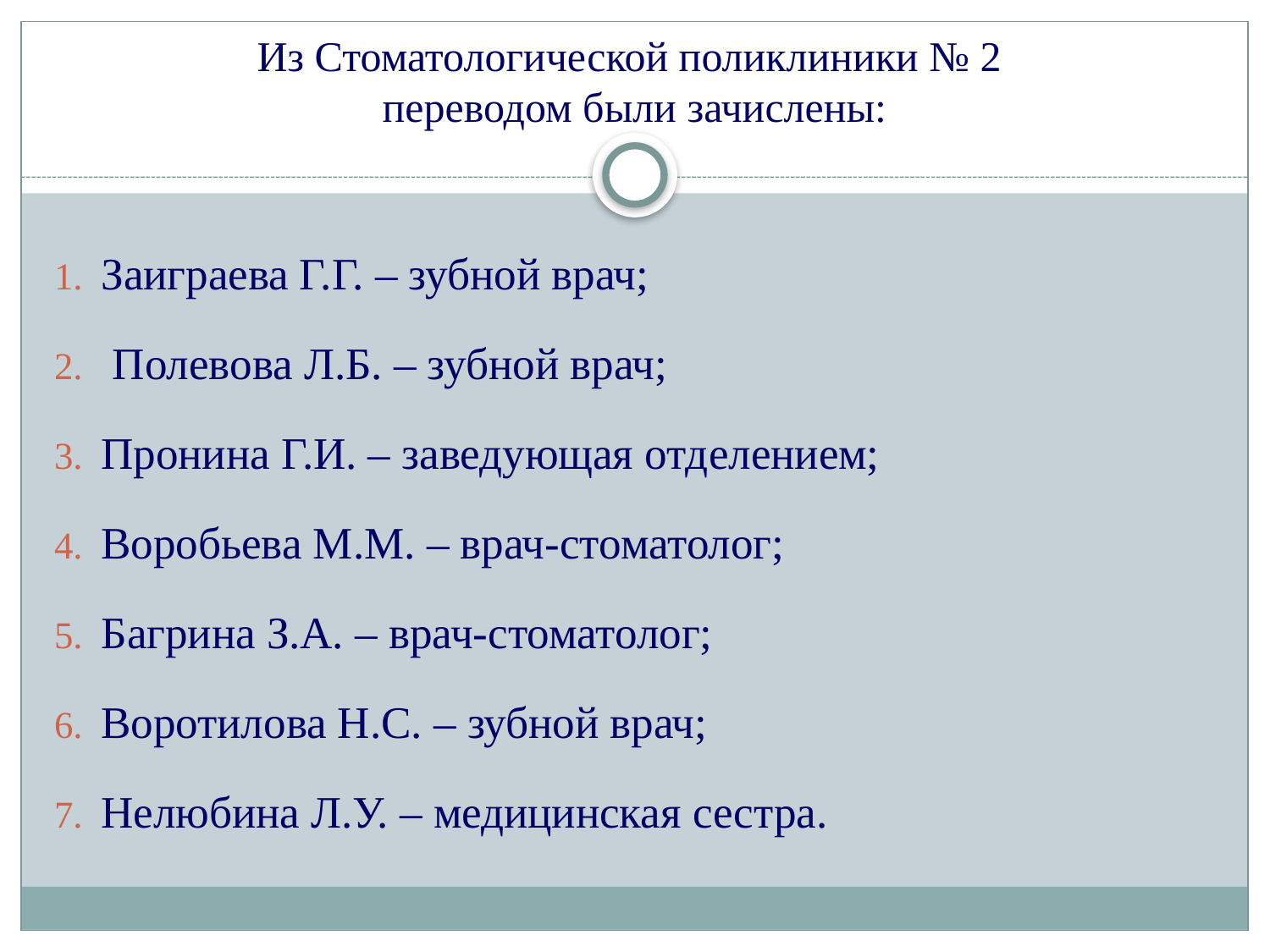

# Из Стоматологической поликлиники № 2 переводом были зачислены:
Заиграева Г.Г. – зубной врач;
 Полевова Л.Б. – зубной врач;
Пронина Г.И. – заведующая отделением;
Воробьева М.М. – врач-стоматолог;
Багрина З.А. – врач-стоматолог;
Воротилова Н.С. – зубной врач;
Нелюбина Л.У. – медицинская сестра.